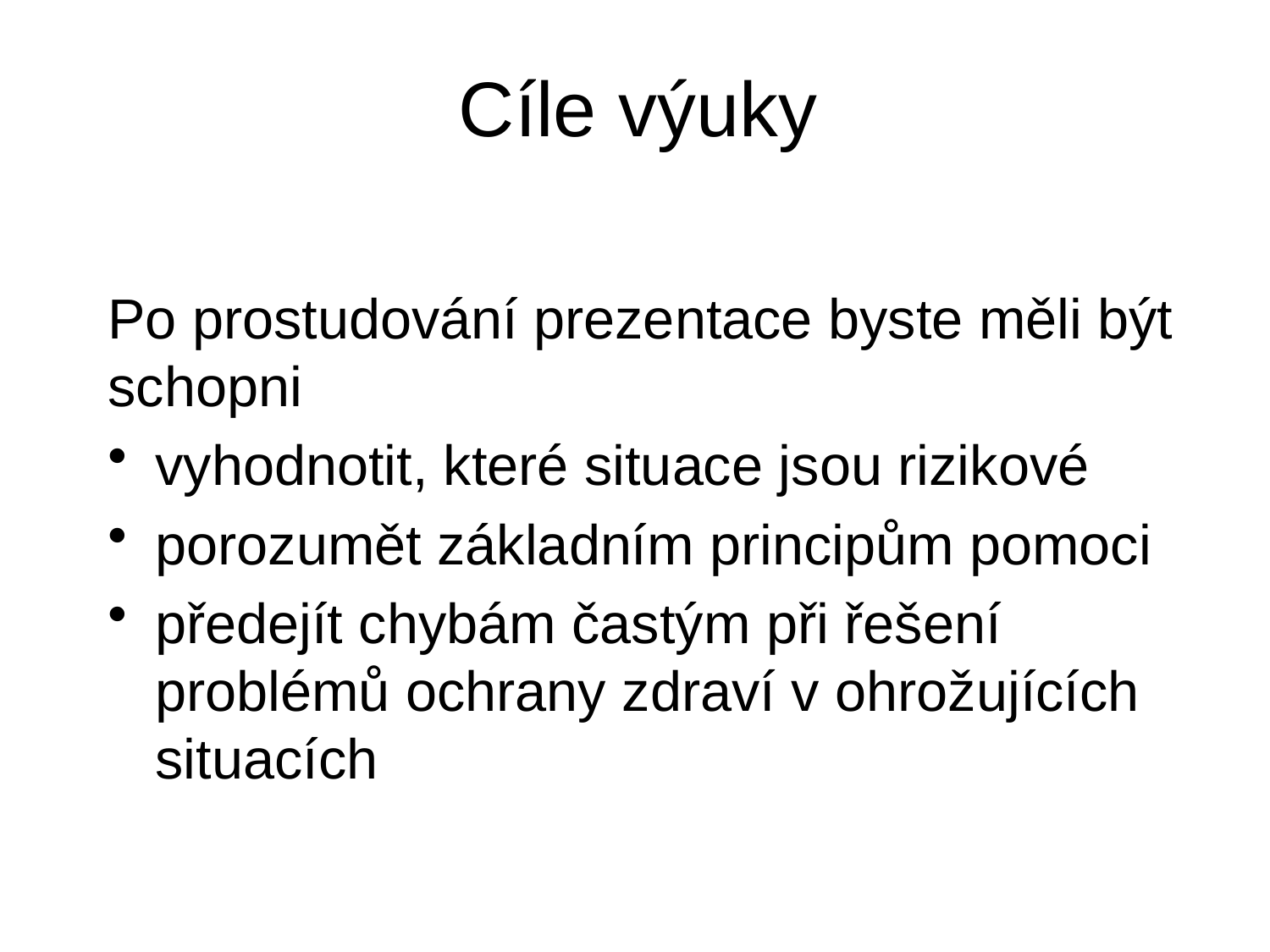

# Cíle výuky
Po prostudování prezentace byste měli být schopni
vyhodnotit, které situace jsou rizikové
porozumět základním principům pomoci
předejít chybám častým při řešení problémů ochrany zdraví v ohrožujících situacích